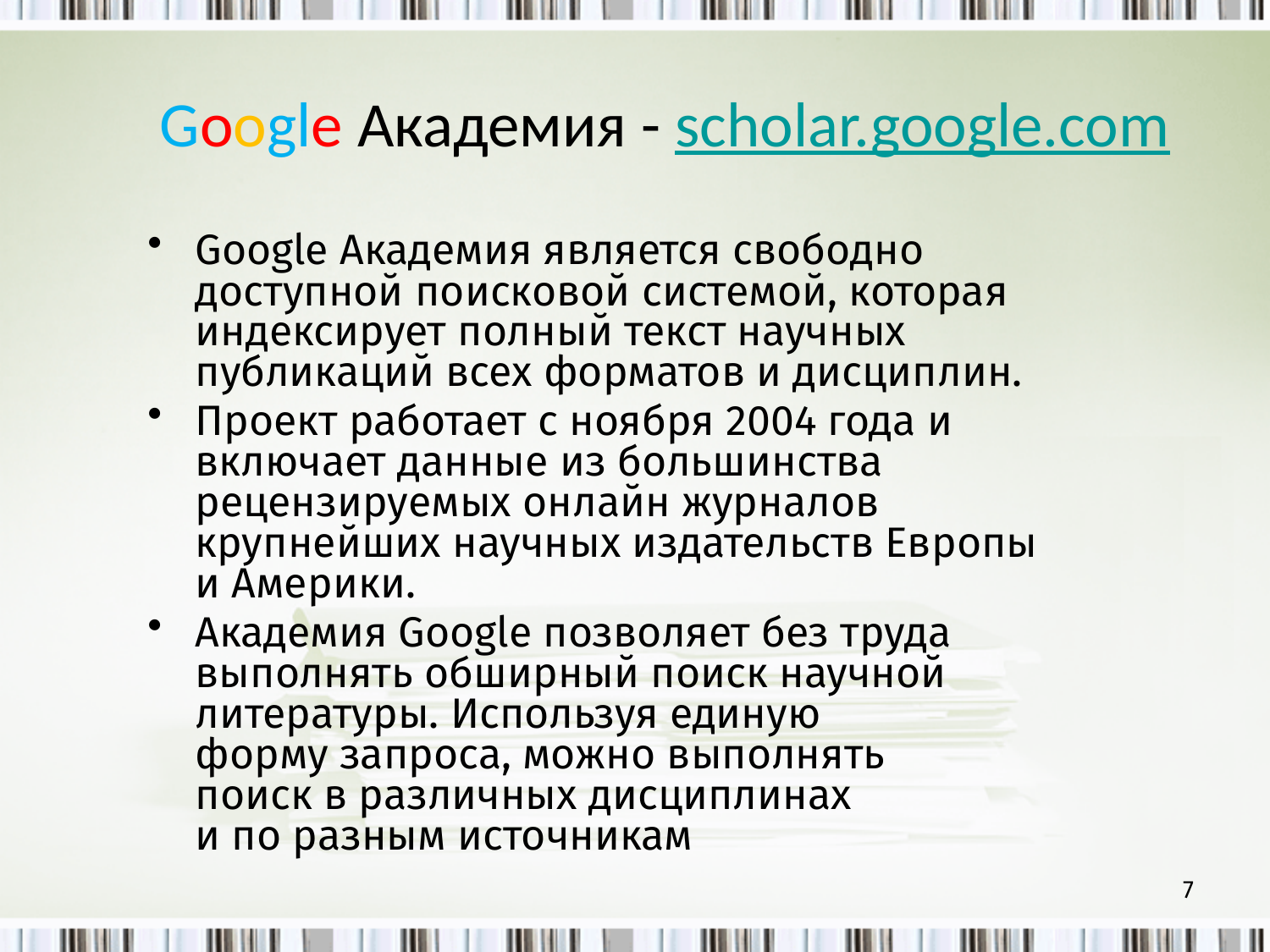

# Google Академия - scholar.google.com
Google Академия является свободно доступной поисковой системой, которая индексирует полный текст научных публикаций всех форматов и дисциплин.
Проект работает с ноября 2004 года и включает данные из большинства рецензируемых онлайн журналов крупнейших научных издательств Европы и Америки.
Академия Google позволяет без труда выполнять обширный поиск научной литературы. Используя единую
форму запроса, можно выполнять
поиск в различных дисциплинах
и по разным источникам

7